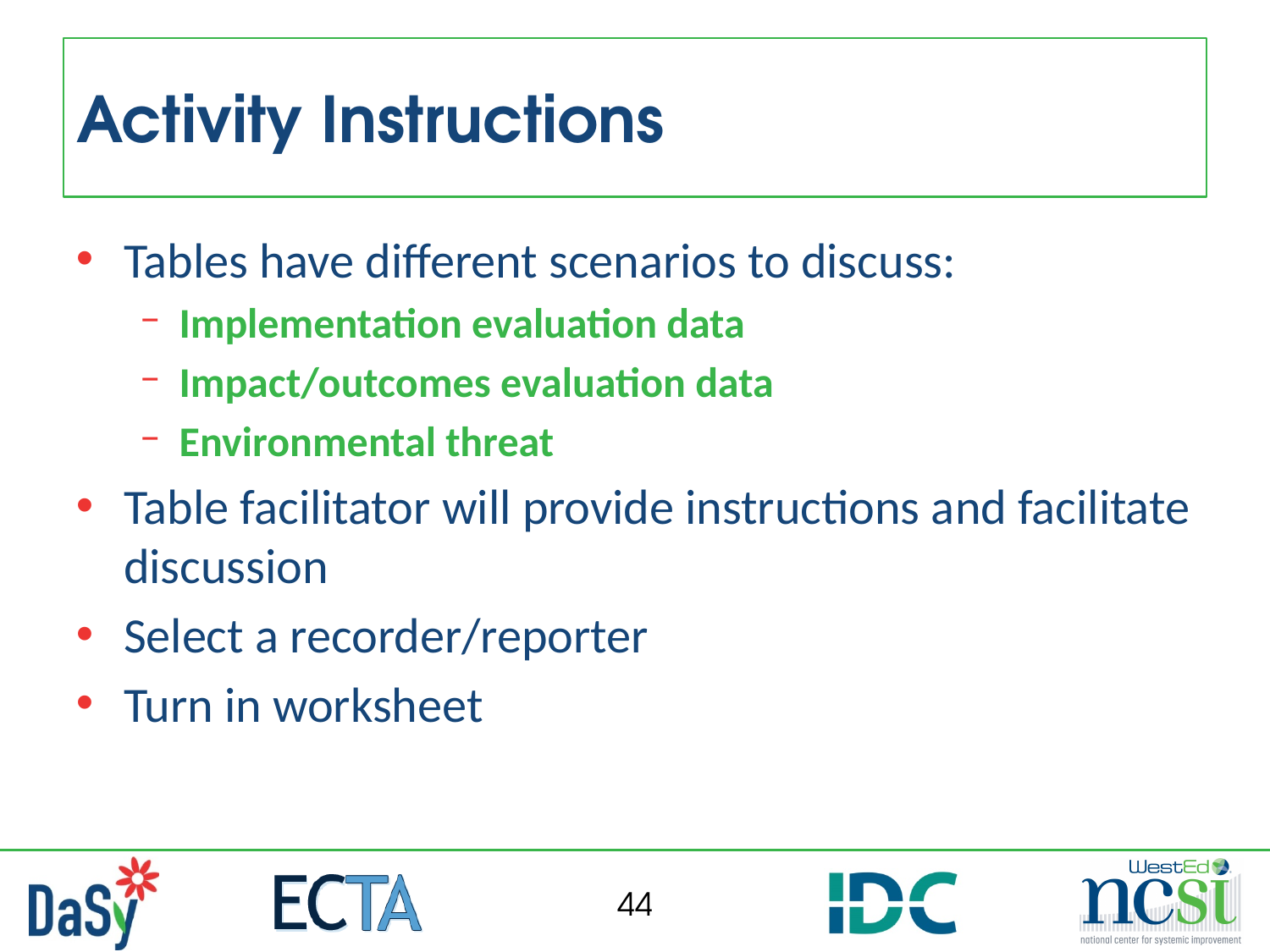

# Activity Instructions
Tables have different scenarios to discuss:
Implementation evaluation data
Impact/outcomes evaluation data
Environmental threat
Table facilitator will provide instructions and facilitate discussion
Select a recorder/reporter
Turn in worksheet
44